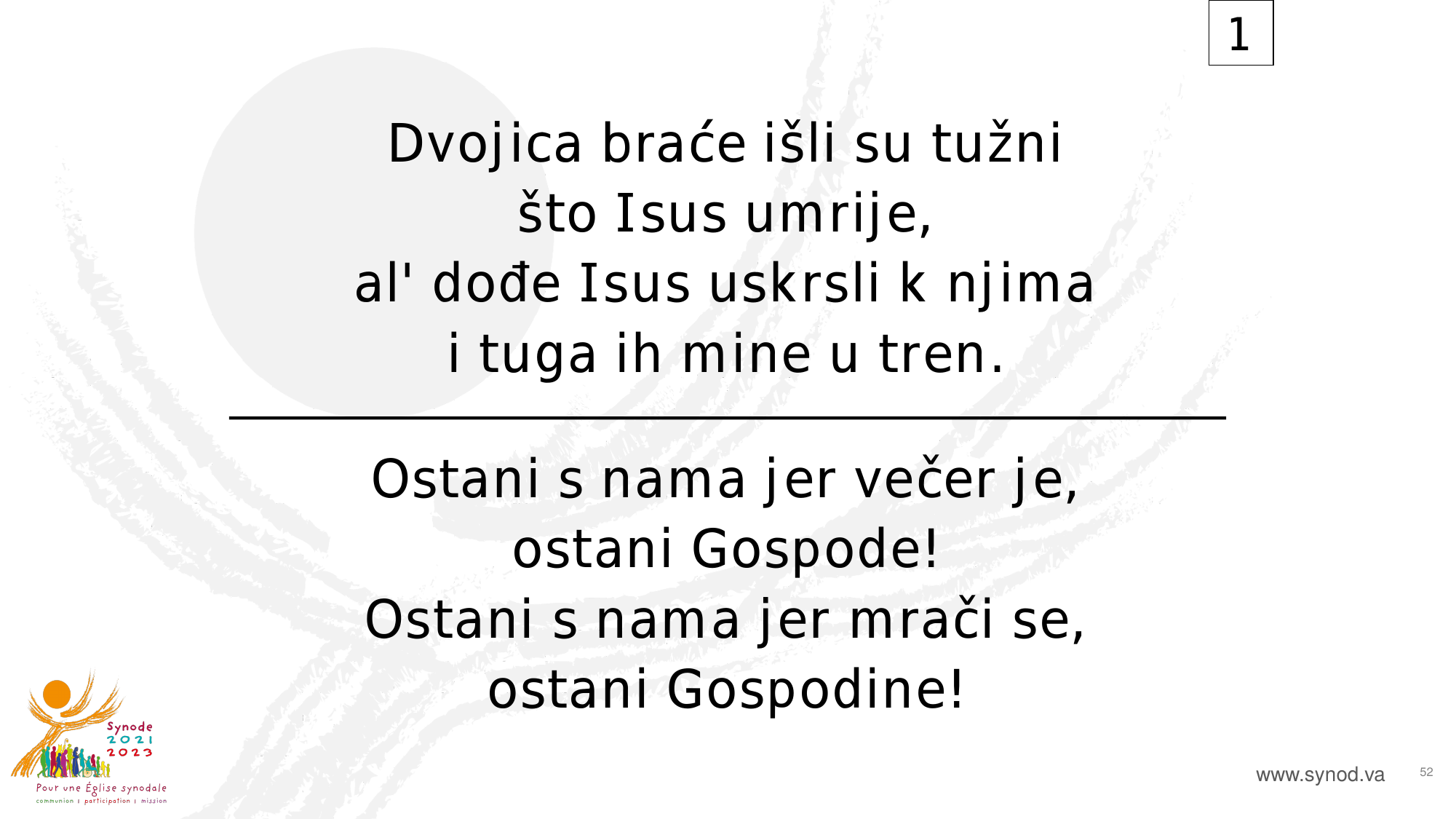

1
Dvojica braće išli su tužni
što Isus umrije,
al' dođe Isus uskrsli k njima
i tuga ih mine u tren.

Ostani s nama jer večer je,
ostani Gospode!
Ostani s nama jer mrači se,
ostani Gospodine!

52